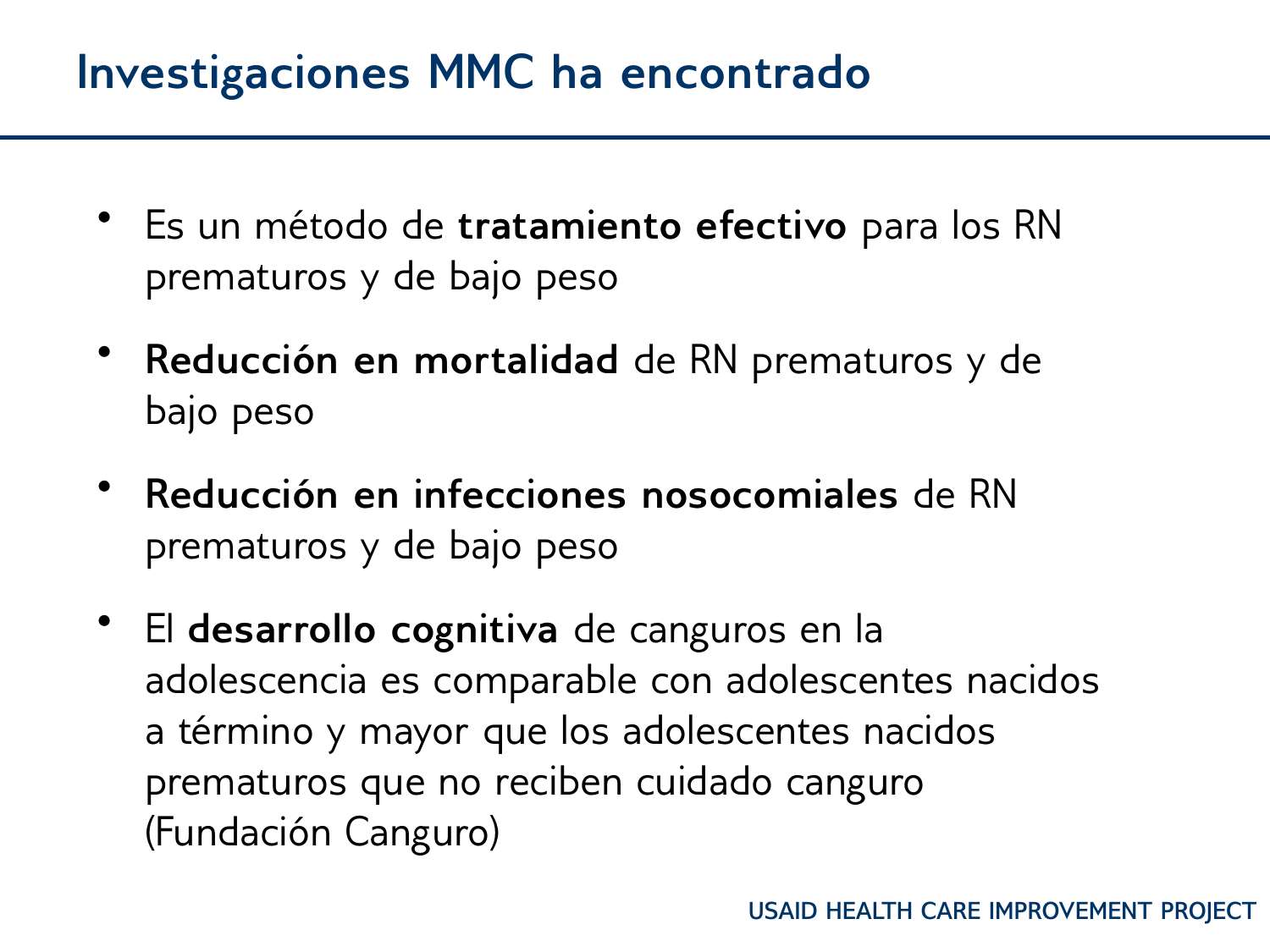

# Investigaciones MMC ha encontrado
Es un método de tratamiento efectivo para los RN prematuros y de bajo peso

Reducción en mortalidad de RN prematuros y de bajo peso

Reducción en infecciones nosocomiales de RN prematuros y de bajo peso

El desarrollo cognitiva de canguros en la adolescencia es comparable con adolescentes nacidos a término y mayor que los adolescentes nacidos prematuros que no reciben cuidado canguro (Fundación Canguro)